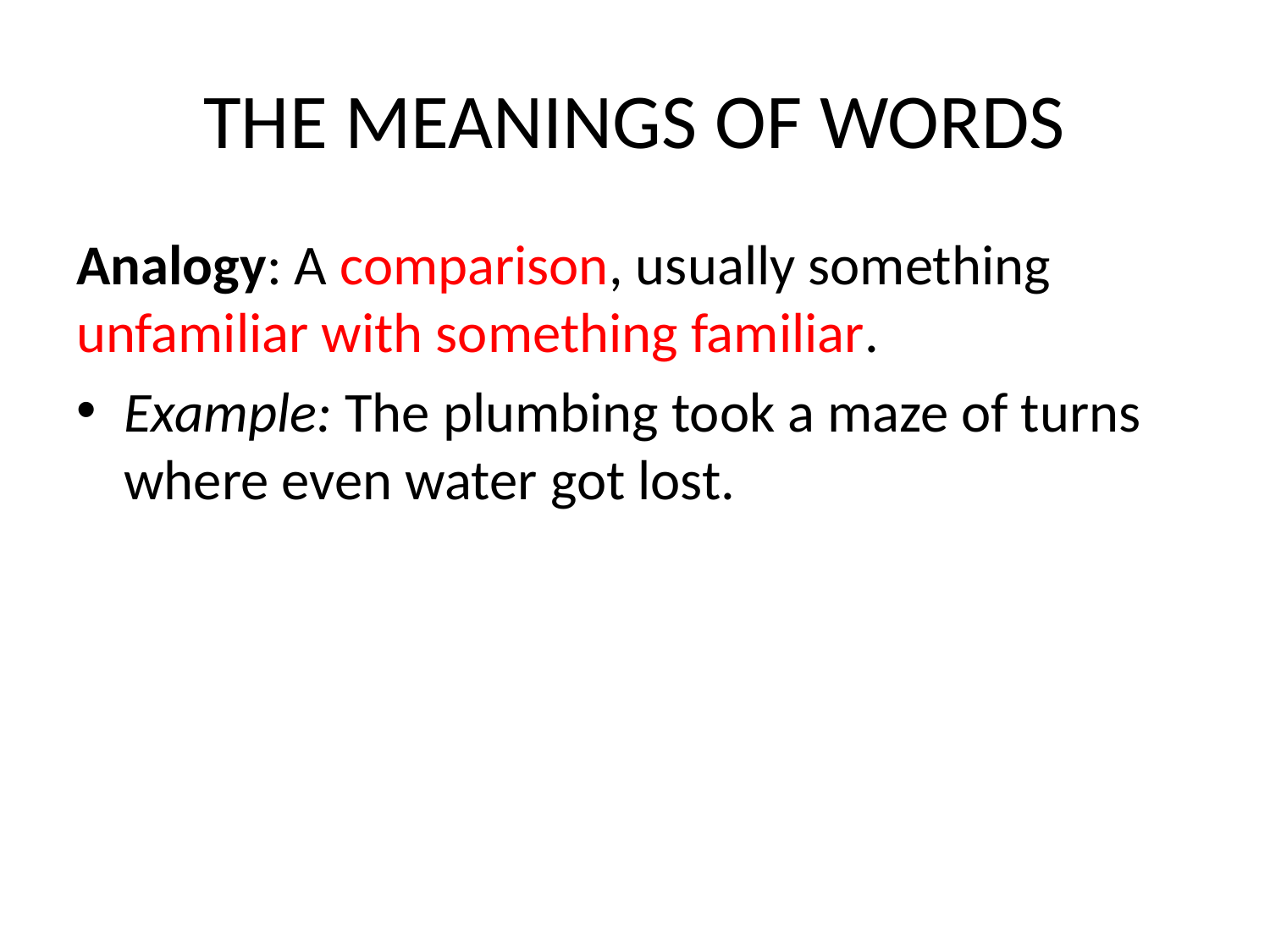

# THE MEANINGS OF WORDS
Analogy: A comparison, usually something unfamiliar with something familiar.
Example: The plumbing took a maze of turns where even water got lost.